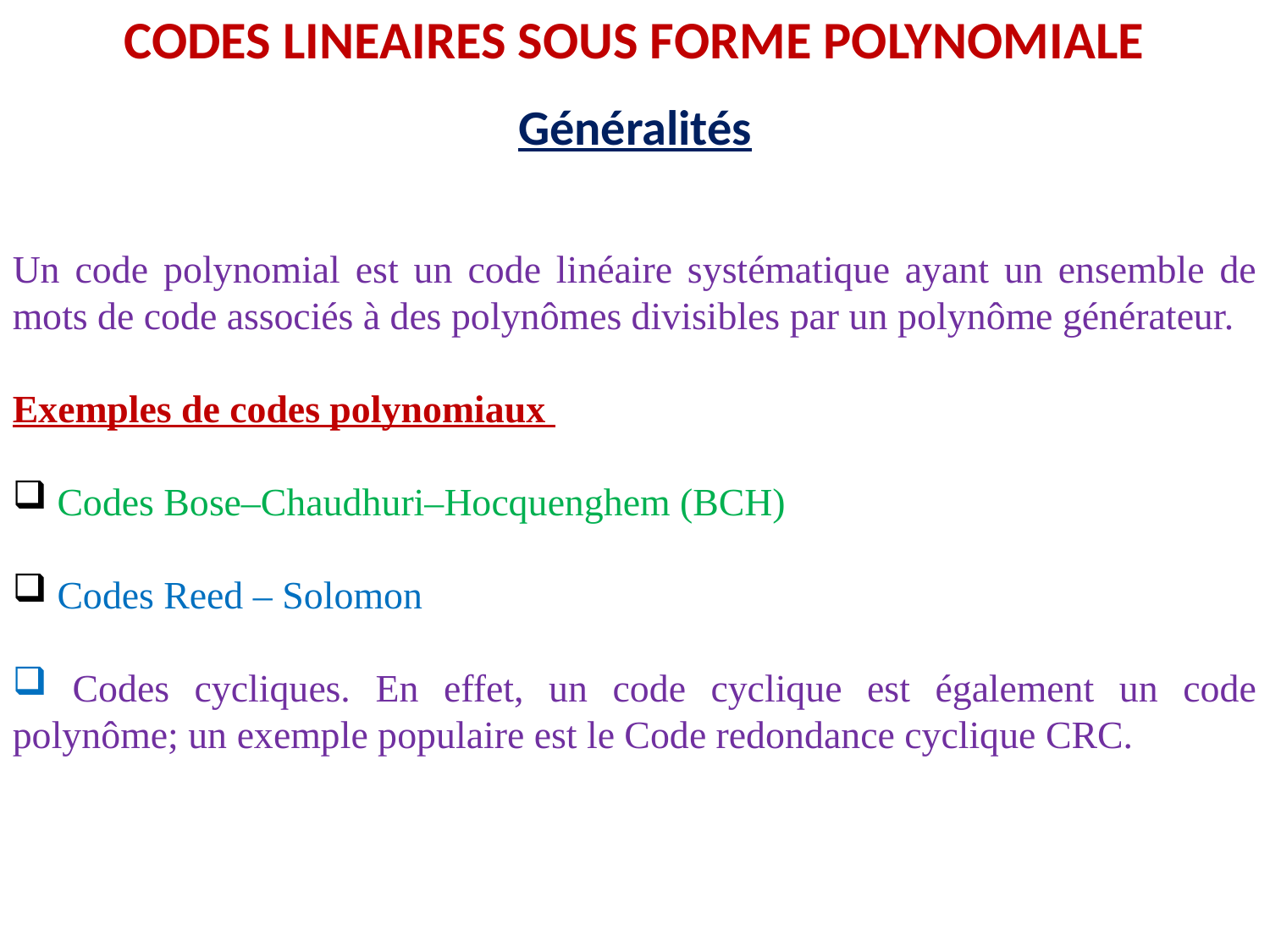

CODES LINEAIRES SOUS FORME POLYNOMIALE
Généralités

Un code polynomial est un code linéaire systématique ayant un ensemble de mots de code associés à des polynômes divisibles par un polynôme générateur.

Exemples de codes polynomiaux

 Codes Bose–Chaudhuri–Hocquenghem (BCH)

 Codes Reed – Solomon

 Codes cycliques. En effet, un code cyclique est également un code polynôme; un exemple populaire est le Code redondance cyclique CRC.